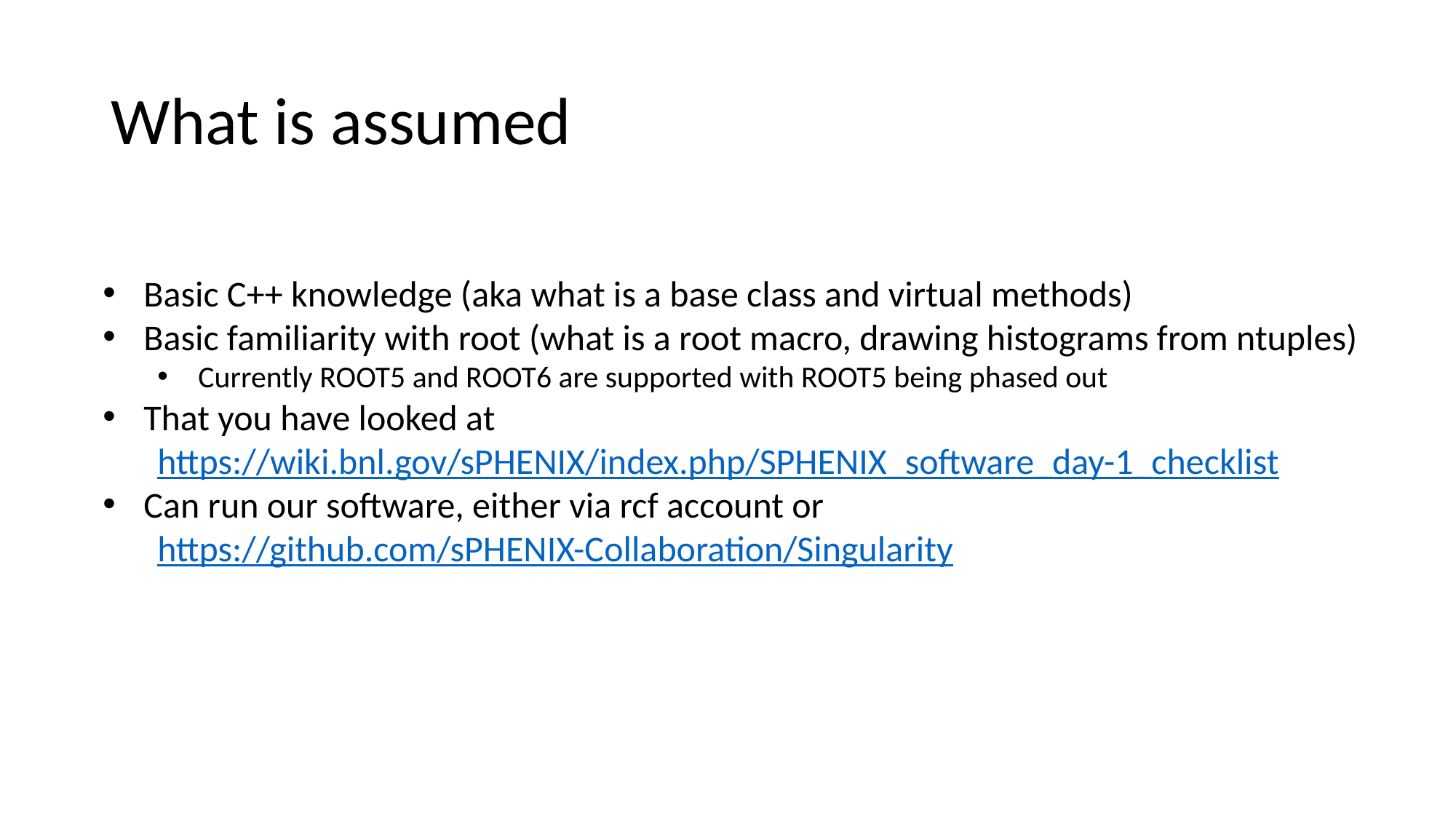

# What is assumed
Basic C++ knowledge (aka what is a base class and virtual methods)
Basic familiarity with root (what is a root macro, drawing histograms from ntuples)
Currently ROOT5 and ROOT6 are supported with ROOT5 being phased out
That you have looked at
https://wiki.bnl.gov/sPHENIX/index.php/SPHENIX_software_day-1_checklist
Can run our software, either via rcf account or
https://github.com/sPHENIX-Collaboration/Singularity